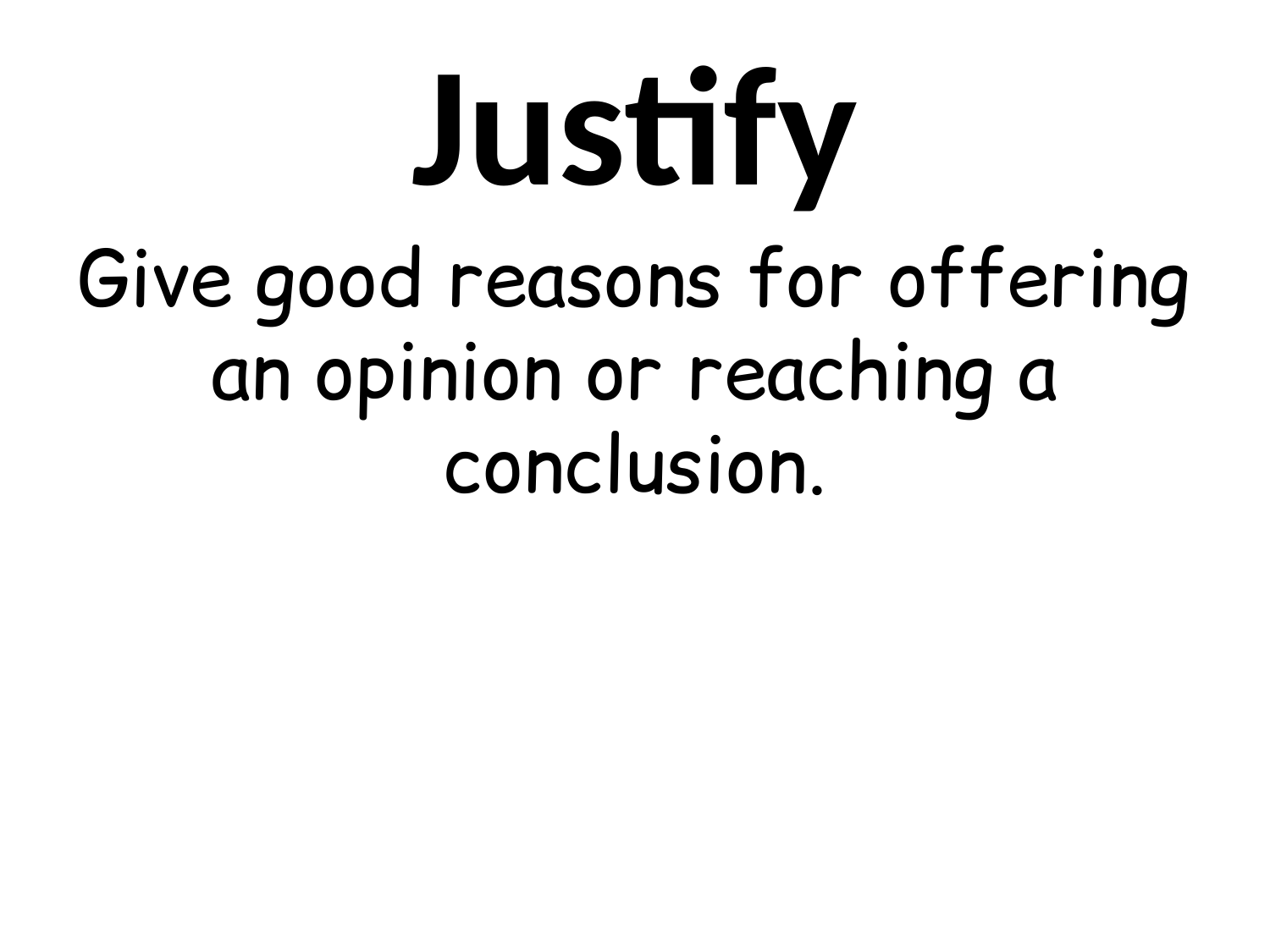

# Justify
Give good reasons for offering an opinion or reaching a conclusion.